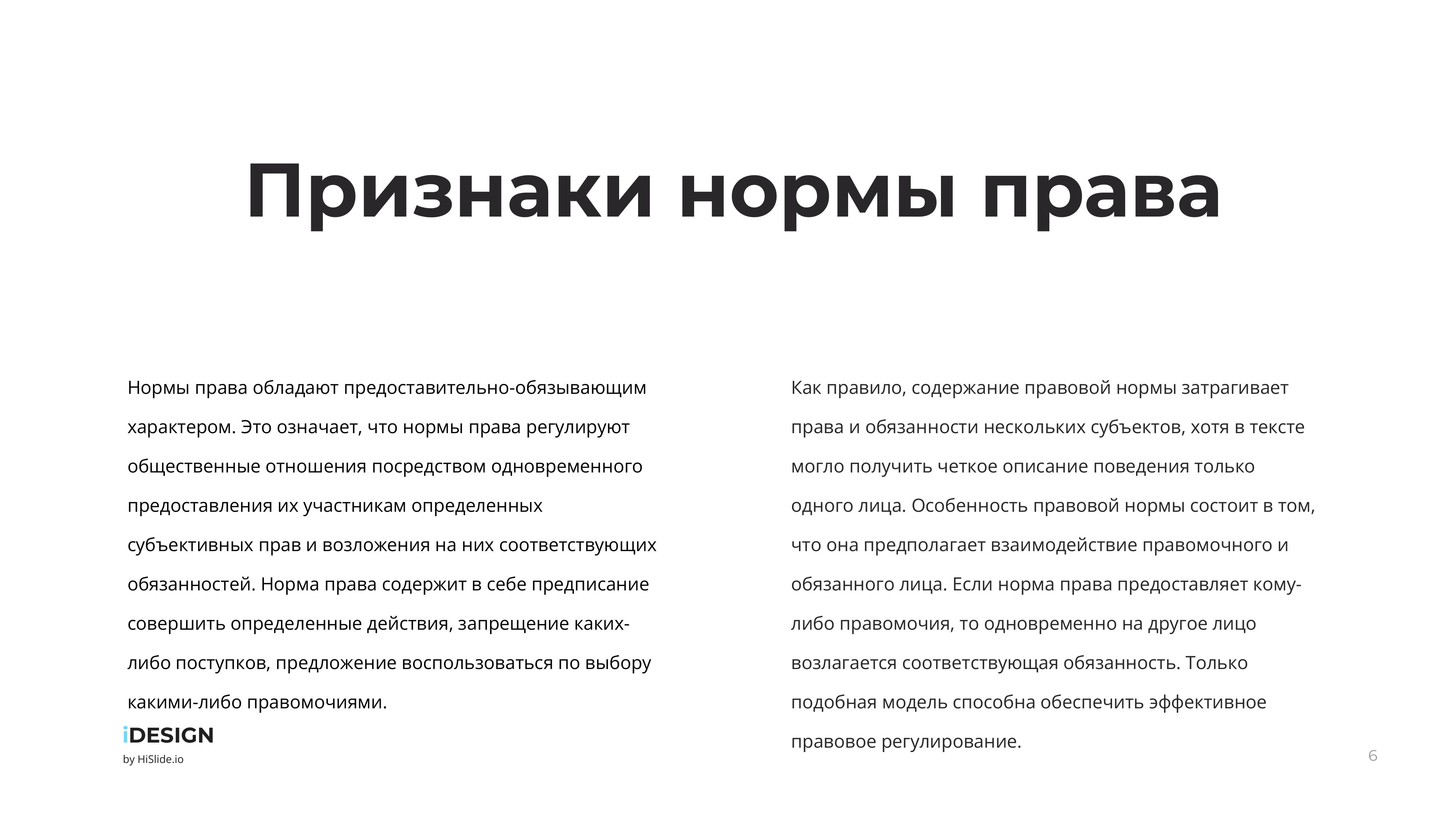

Признаки нормы права
Нормы права обладают предоставительно-обязывающим характером. Это означает, что нормы права регулируют общественные отношения посредством одновременного предоставления их участникам определенных субъективных прав и возложения на них соответствующих обязанностей. Норма права содержит в себе предписание совершить определенные действия, запрещение каких-либо поступков, предложение воспользоваться по выбору какими-либо правомочиями.
Как правило, содержание правовой нормы затрагивает права и обязанности нескольких субъектов, хотя в тексте могло получить четкое описание поведения только одного лица. Особенность правовой нормы состоит в том, что она предполагает взаимодействие правомочного и обязанного лица. Если норма права предоставляет кому-либо правомочия, то одновременно на другое лицо возлагается соответствующая обязанность. Только подобная модель способна обеспечить эффективное правовое регулирование.
6